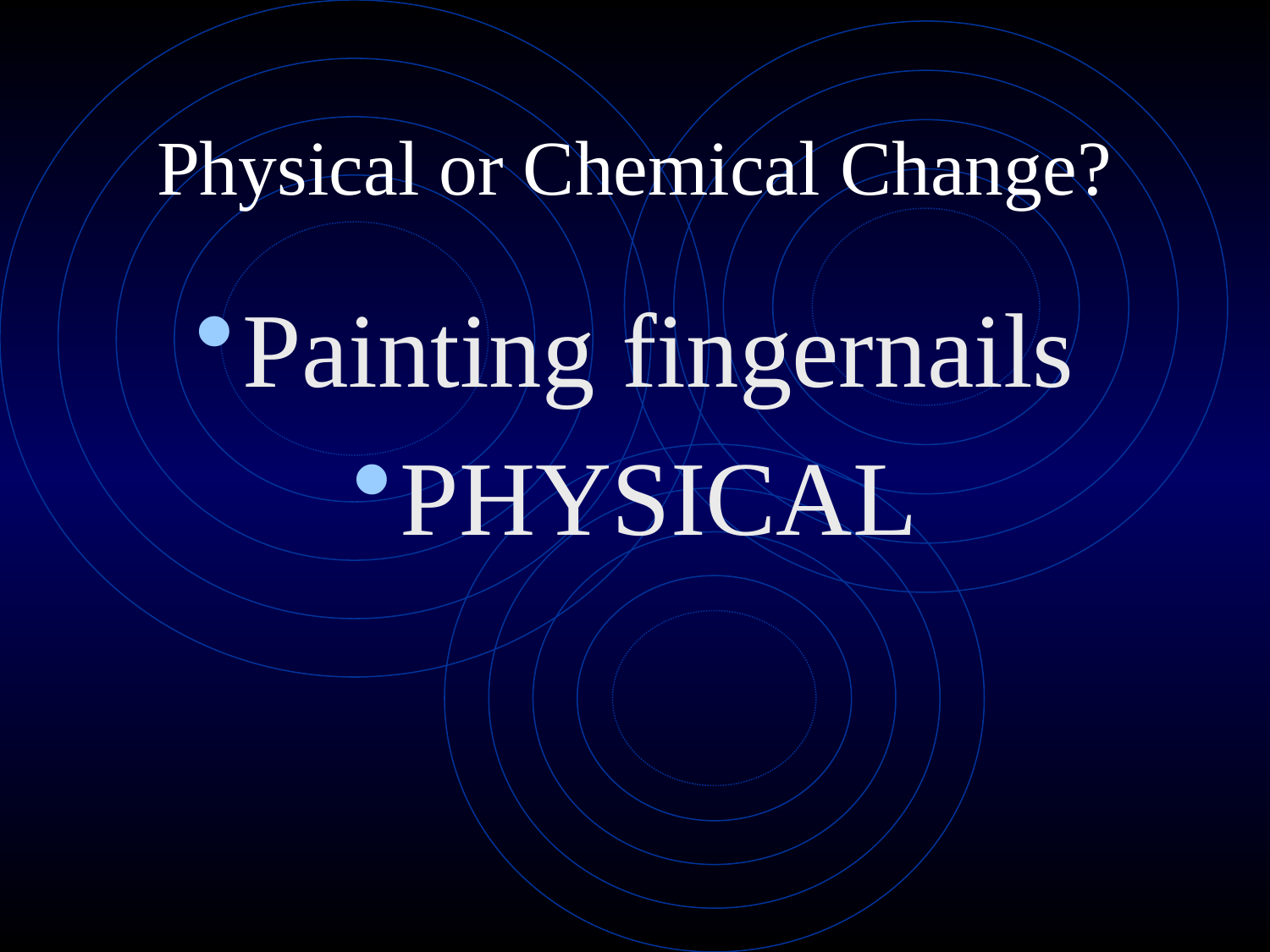

Physical or Chemical Change?
Painting fingernails
PHYSICAL